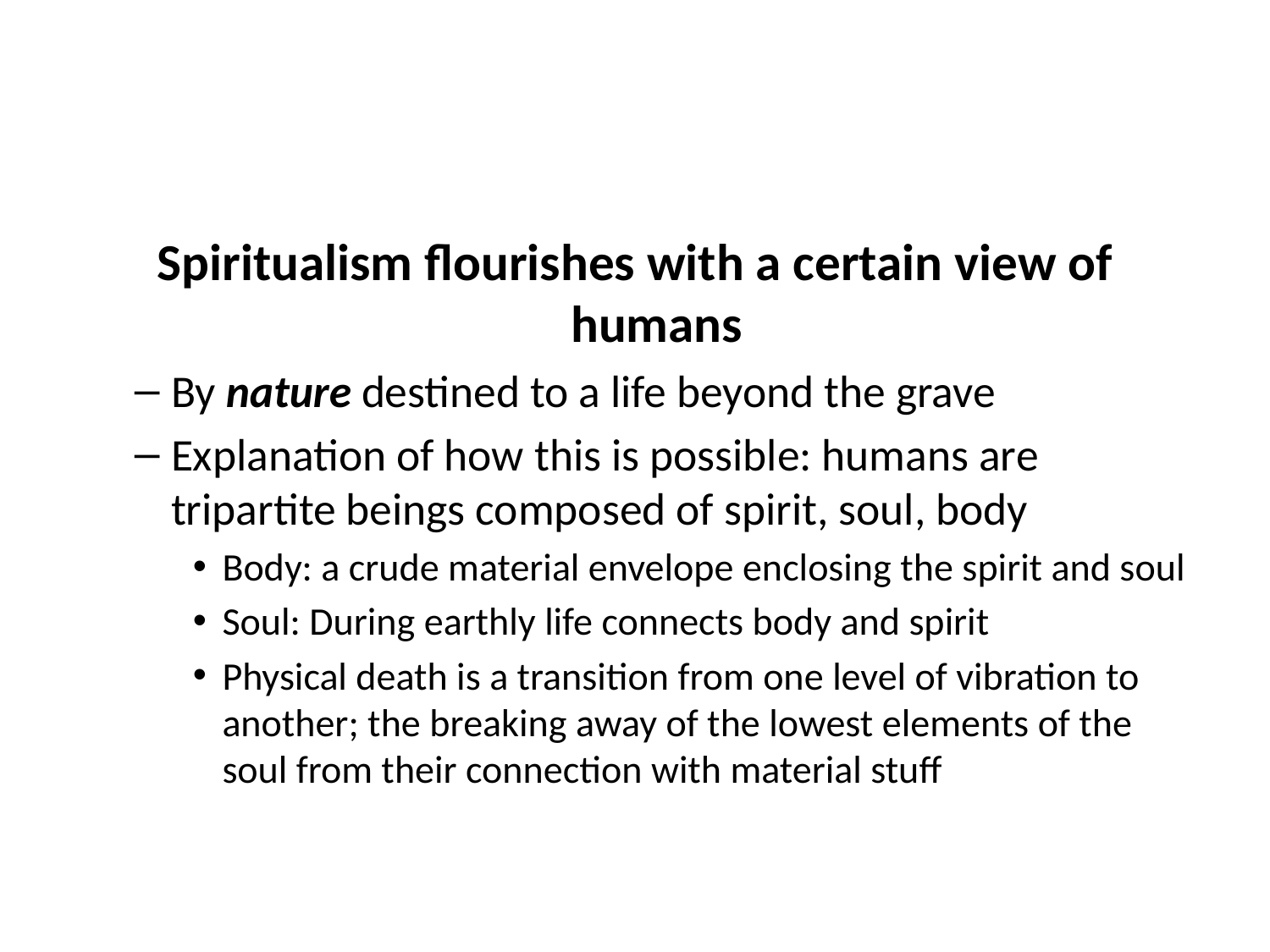

#
Spiritualism flourishes with a certain view of humans
By nature destined to a life beyond the grave
Explanation of how this is possible: humans are tripartite beings composed of spirit, soul, body
Body: a crude material envelope enclosing the spirit and soul
Soul: During earthly life connects body and spirit
Physical death is a transition from one level of vibration to another; the breaking away of the lowest elements of the soul from their connection with material stuff